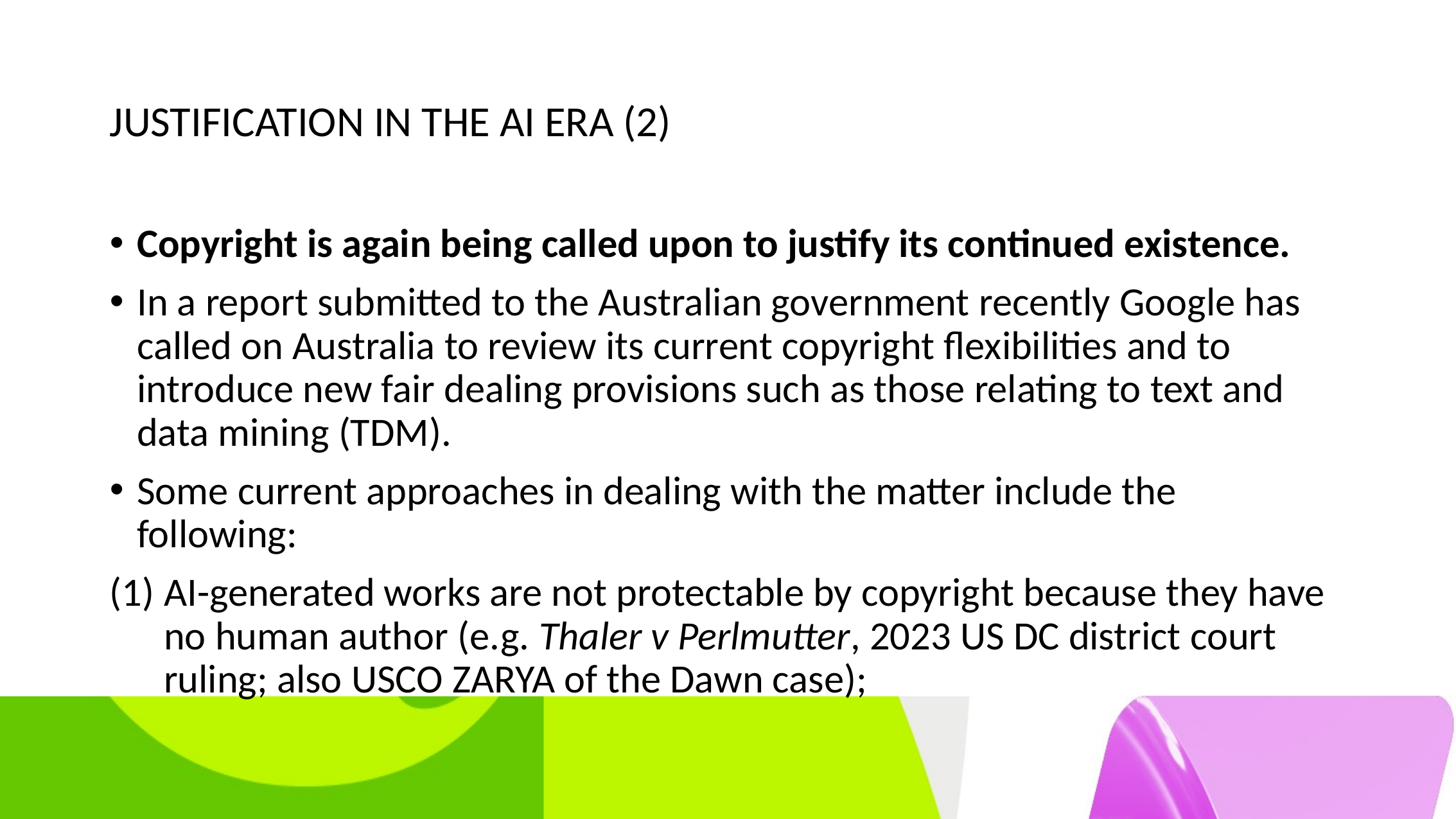

# JUSTIFICATION IN THE AI ERA (2)
Copyright is again being called upon to justify its continued existence.
In a report submitted to the Australian government recently Google has called on Australia to review its current copyright flexibilities and to introduce new fair dealing provisions such as those relating to text and data mining (TDM).
Some current approaches in dealing with the matter include the following:
AI-generated works are not protectable by copyright because they have no human author (e.g. Thaler v Perlmutter, 2023 US DC district court ruling; also USCO ZARYA of the Dawn case);